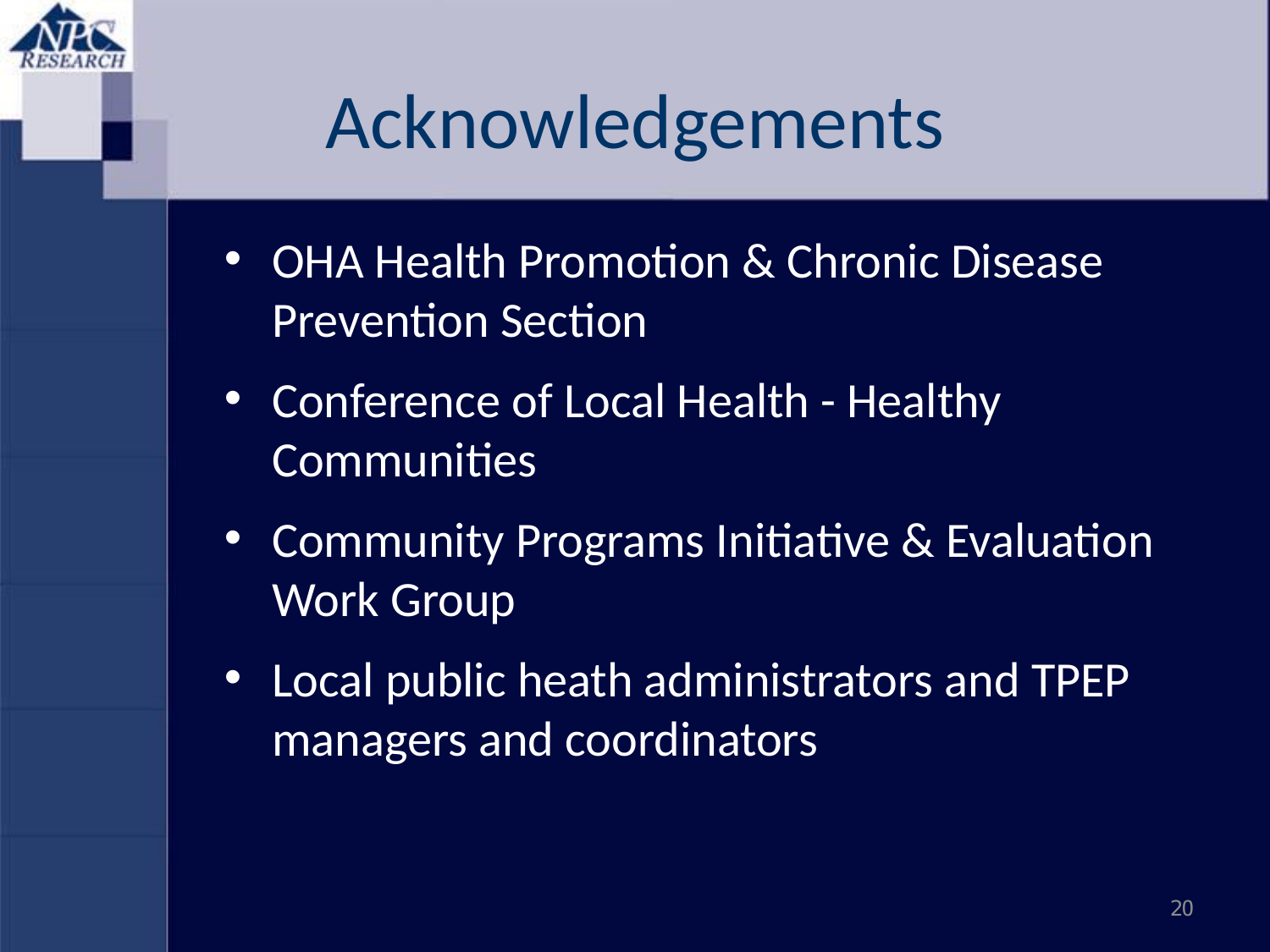

# Acknowledgements
OHA Health Promotion & Chronic Disease Prevention Section
Conference of Local Health - Healthy Communities
Community Programs Initiative & Evaluation Work Group
Local public heath administrators and TPEP managers and coordinators
20